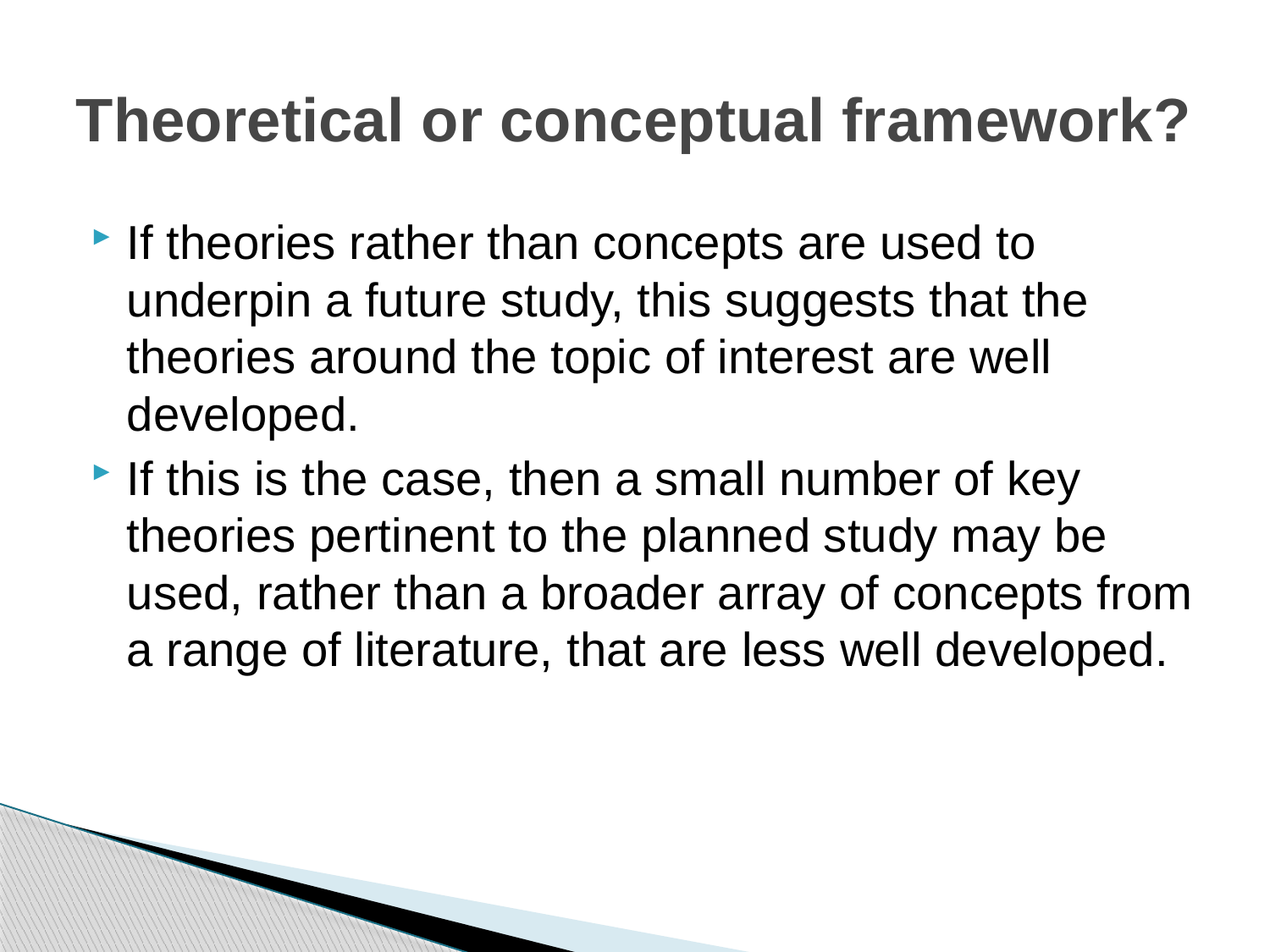

# Theoretical or conceptual framework?
If theories rather than concepts are used to underpin a future study, this suggests that the theories around the topic of interest are well developed.
If this is the case, then a small number of key theories pertinent to the planned study may be used, rather than a broader array of concepts from a range of literature, that are less well developed.